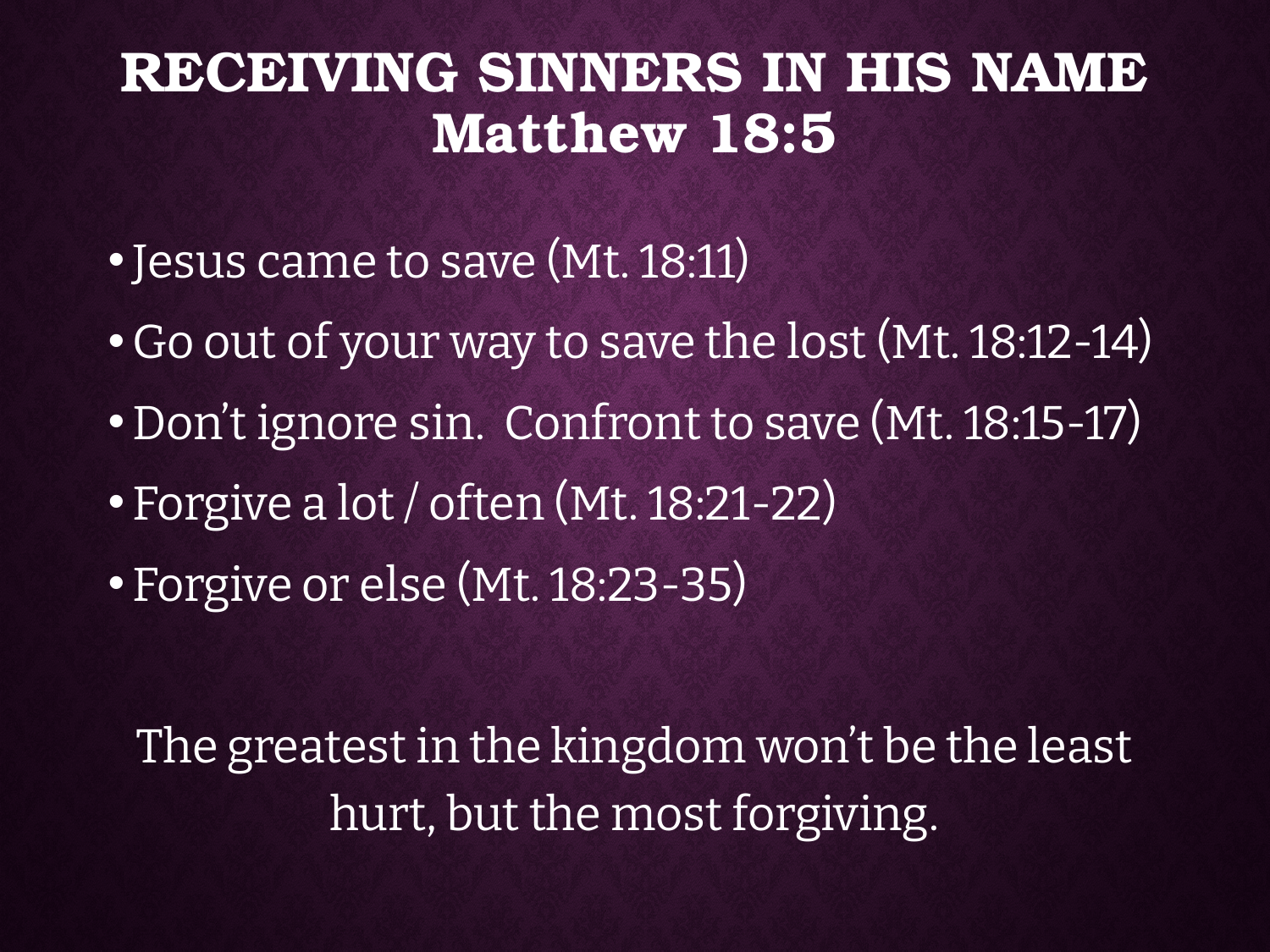

# RECEIVING SINNERS IN HIS NAME Matthew 18:5
Jesus came to save (Mt. 18:11)
Go out of your way to save the lost (Mt. 18:12-14)
Don’t ignore sin.  Confront to save (Mt. 18:15-17)
Forgive a lot / often (Mt. 18:21-22)
Forgive or else (Mt. 18:23-35)

The greatest in the kingdom won’t be the least hurt, but the most forgiving.